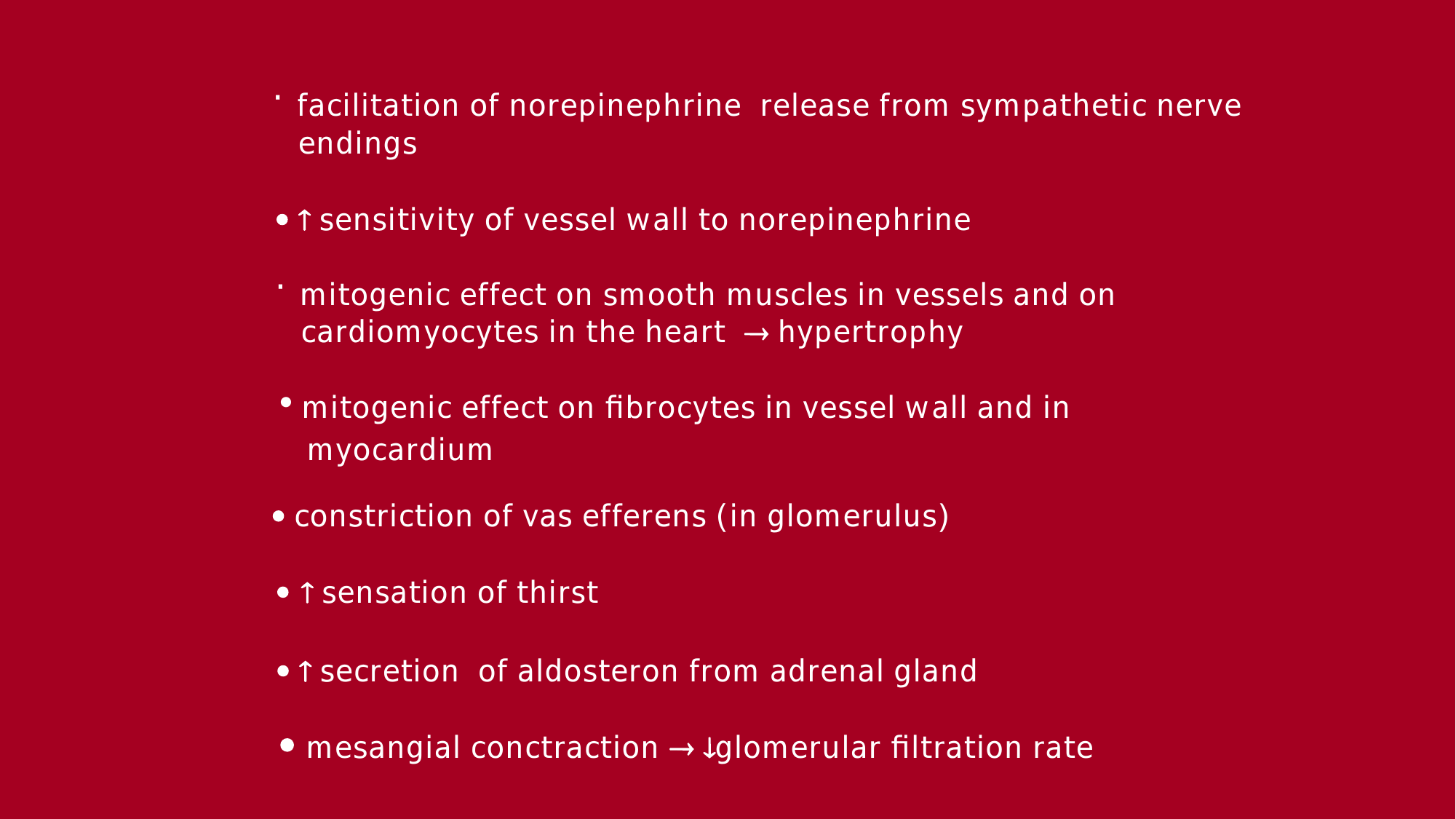

facilitation of norepinephrine  release from sympathetic nerve
   endings
• ↑ sensitivity of vessel wall to norepinephrine
 mitogenic effect on smooth muscles in vessels and on
   cardiomyocytes in the heart  → hypertrophy
 mitogenic effect on fibrocytes in vessel wall and in
   myocardium
• constriction of vas efferens (in glomerulus)
• ↑ sensation of thirst
• ↑ secretion  of aldosteron from adrenal gland
• mesangial conctraction → ↓glomerular filtration rate